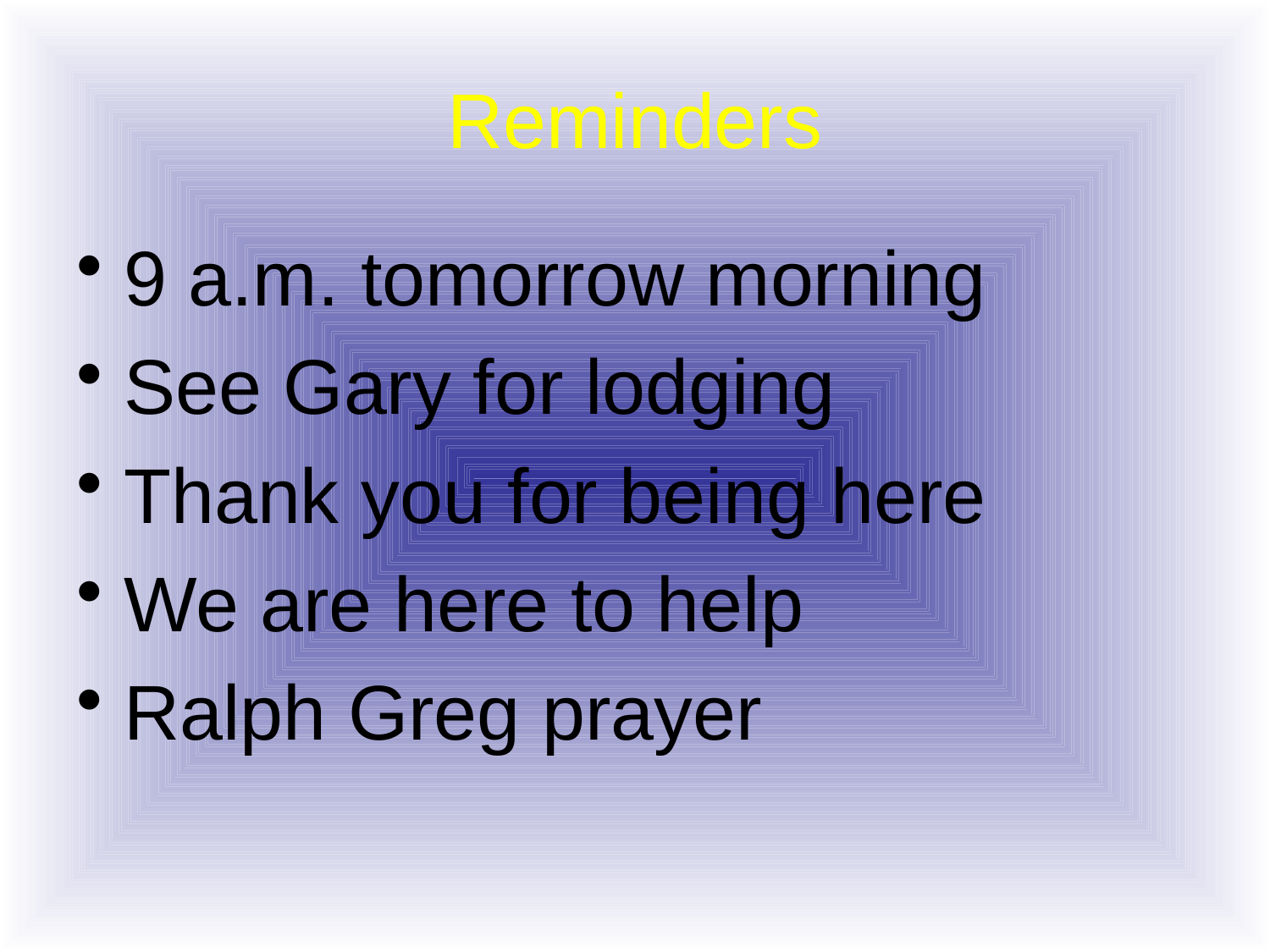

# Reminders
9 a.m. tomorrow morning
See Gary for lodging
Thank you for being here
We are here to help
Ralph Greg prayer